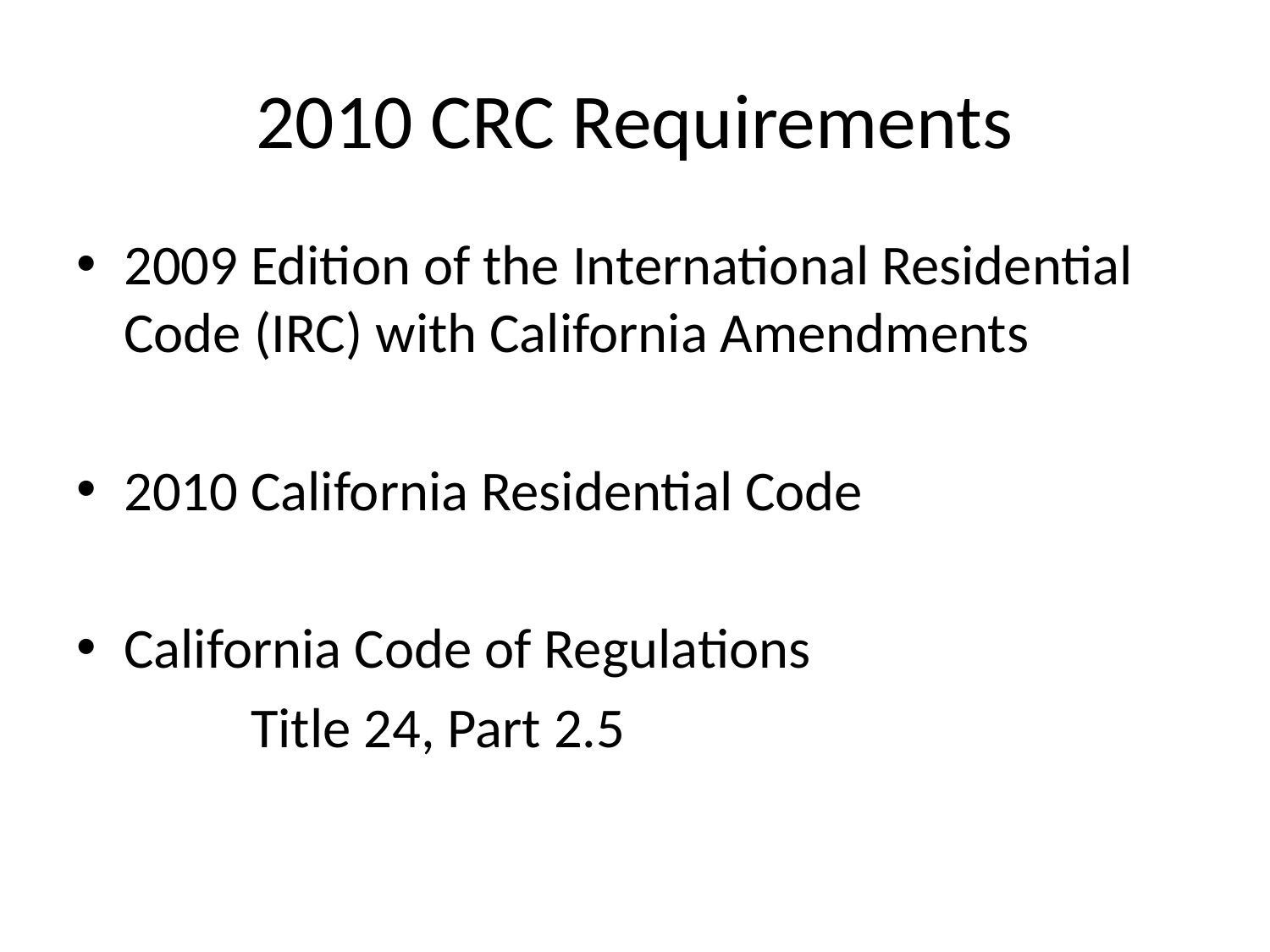

# 2010 CRC Requirements
2009 Edition of the International Residential Code (IRC) with California Amendments

2010 California Residential Code

California Code of Regulations
		Title 24, Part 2.5